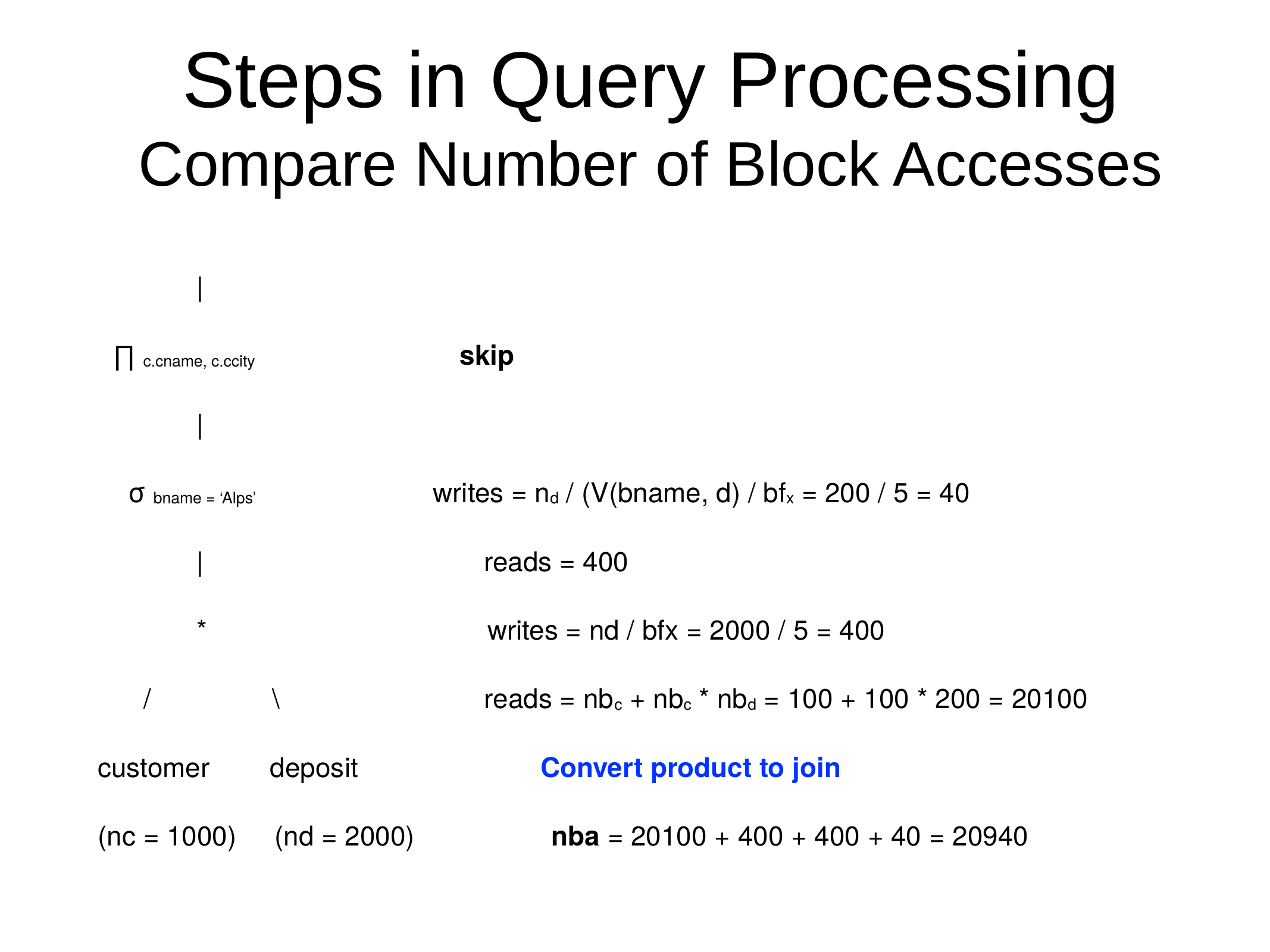

# Steps in Query Processing
Compare Number of Block Accesses
             |
  ∏ c.cname, c.ccity                           skip
             |
    σ bname = ‘Alps’                                         writes = nd / (V(bname, d) / bfx = 200 / 5 = 40
             |                                     reads = 400
             *                                     writes = nd / bfx = 2000 / 5 = 400
      /                \                           reads = nbc + nbc * nbd = 100 + 100 * 200 = 20100
customer        deposit                        Convert product to join
(nc = 1000)     (nd = 2000)                  nba = 20100 + 400 + 400 + 40 = 20940